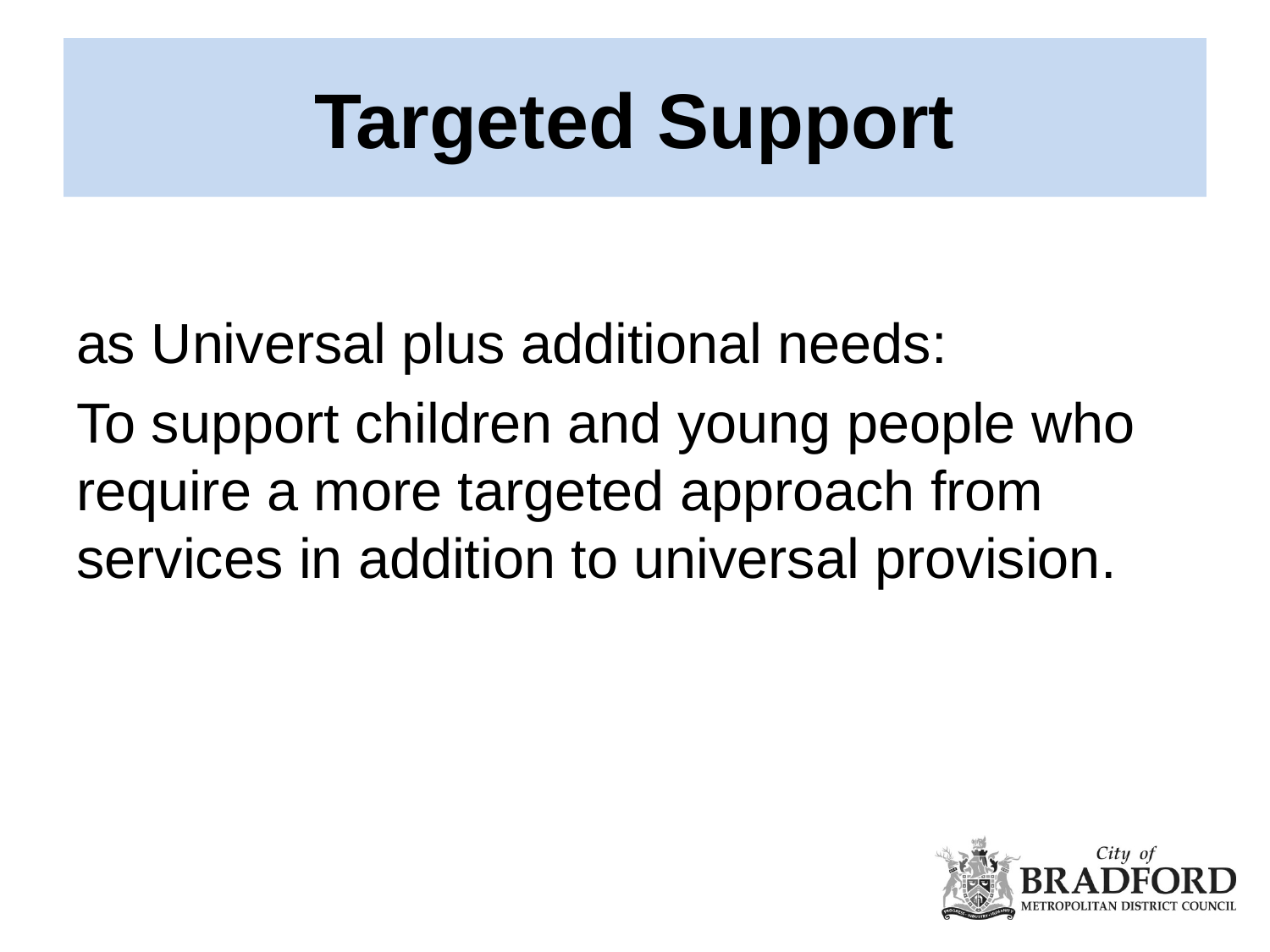

# Targeted Support

as Universal plus additional needs:
To support children and young people who require a more targeted approach from services in addition to universal provision.